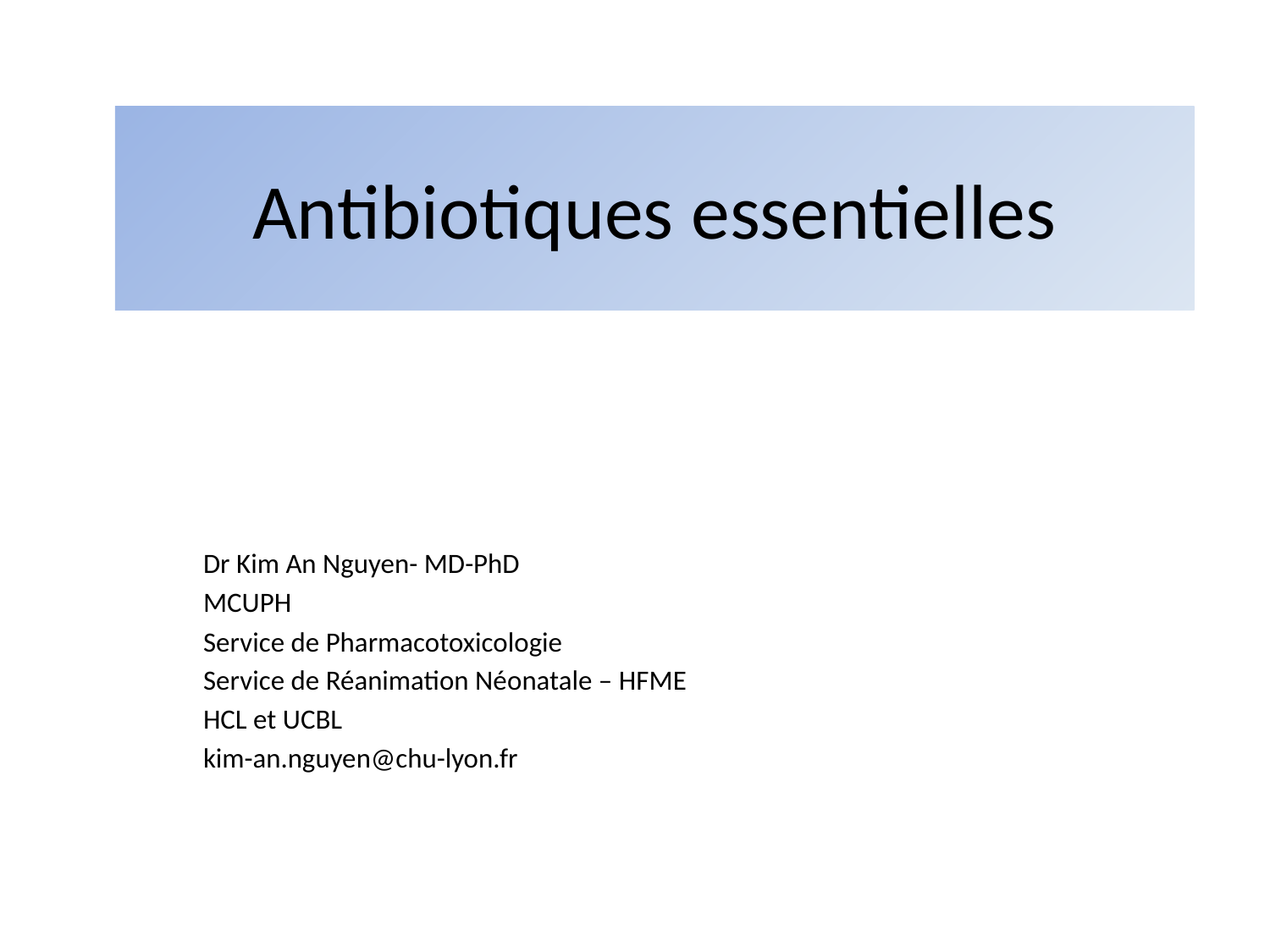

# Antibiotiques essentielles
Dr Kim An Nguyen- MD-PhD
MCUPH
Service de Pharmacotoxicologie
Service de Réanimation Néonatale – HFME
HCL et UCBL
kim-an.nguyen@chu-lyon.fr